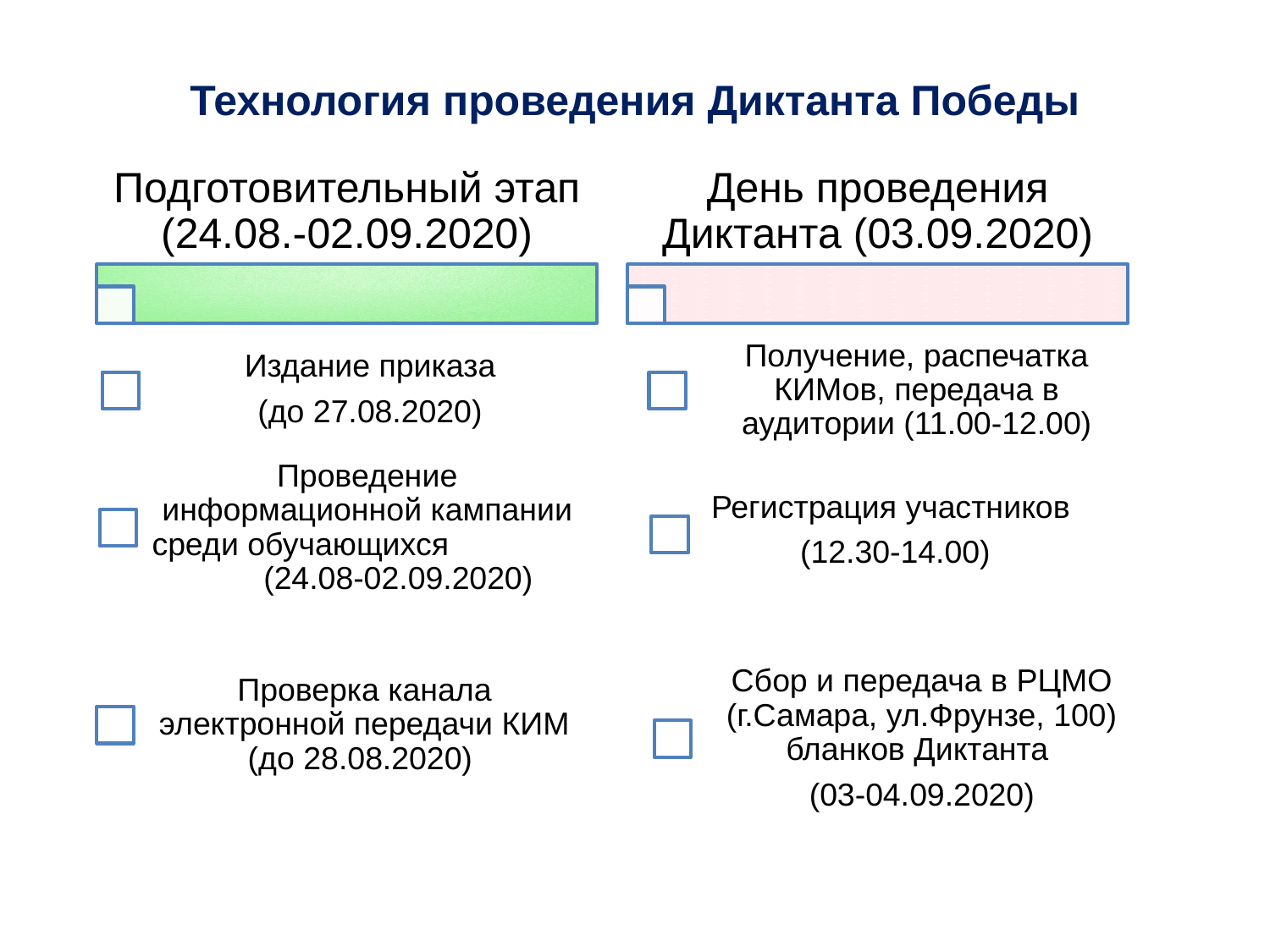

# Технология проведения Диктанта Победы
Подготовительный этап (24.08.-02.09.2020)

Издание приказа
 (до 27.08.2020)

Проведение информационной кампании среди обучающихся                       (24.08-02.09.2020)
Проверка канала электронной передачи КИМ (до 28.08.2020)
День проведения Диктанта (03.09.2020)
Получение, распечатка КИМов, передача в аудитории (11.00-12.00)
Регистрация участников
(12.30-14.00)
Сбор и передача в РЦМО (г.Самара, ул.Фрунзе, 100) бланков Диктанта
(03-04.09.2020)